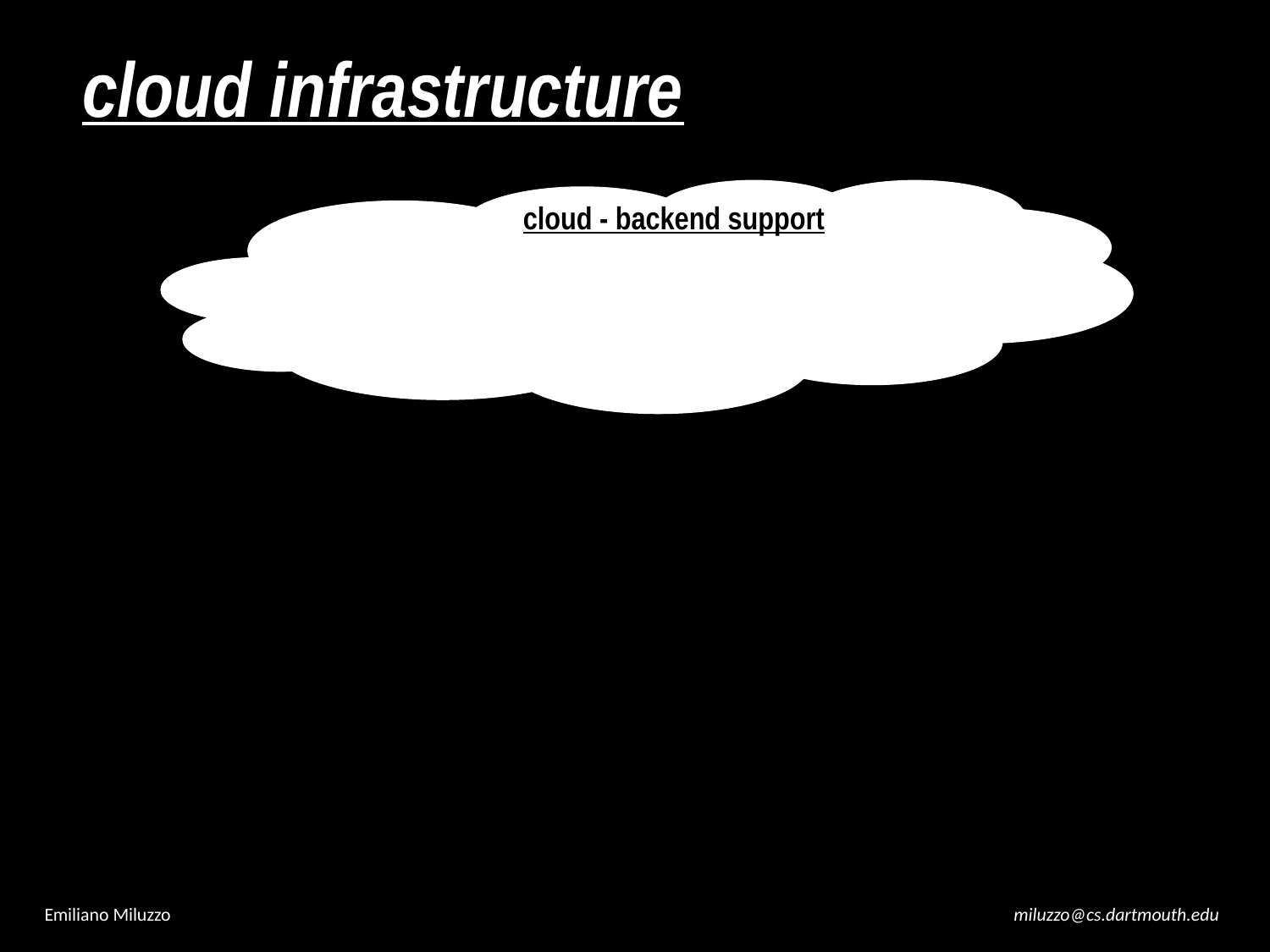

cloud infrastructure

cloud - backend support
Emiliano Miluzzo
miluzzo@cs.dartmouth.edu